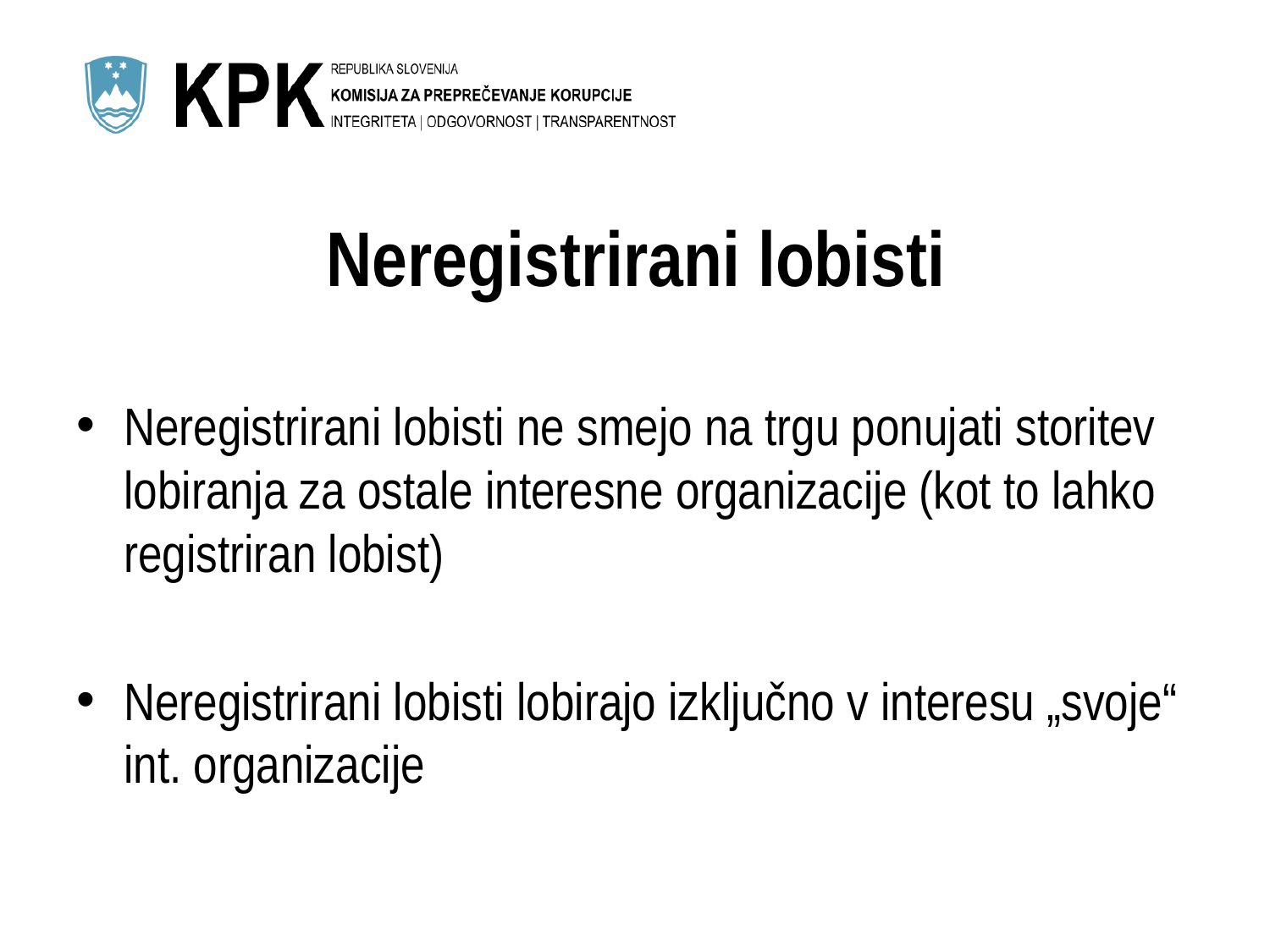

# Neregistrirani lobisti
Neregistrirani lobisti ne smejo na trgu ponujati storitev lobiranja za ostale interesne organizacije (kot to lahko registriran lobist)

Neregistrirani lobisti lobirajo izključno v interesu „svoje“ int. organizacije